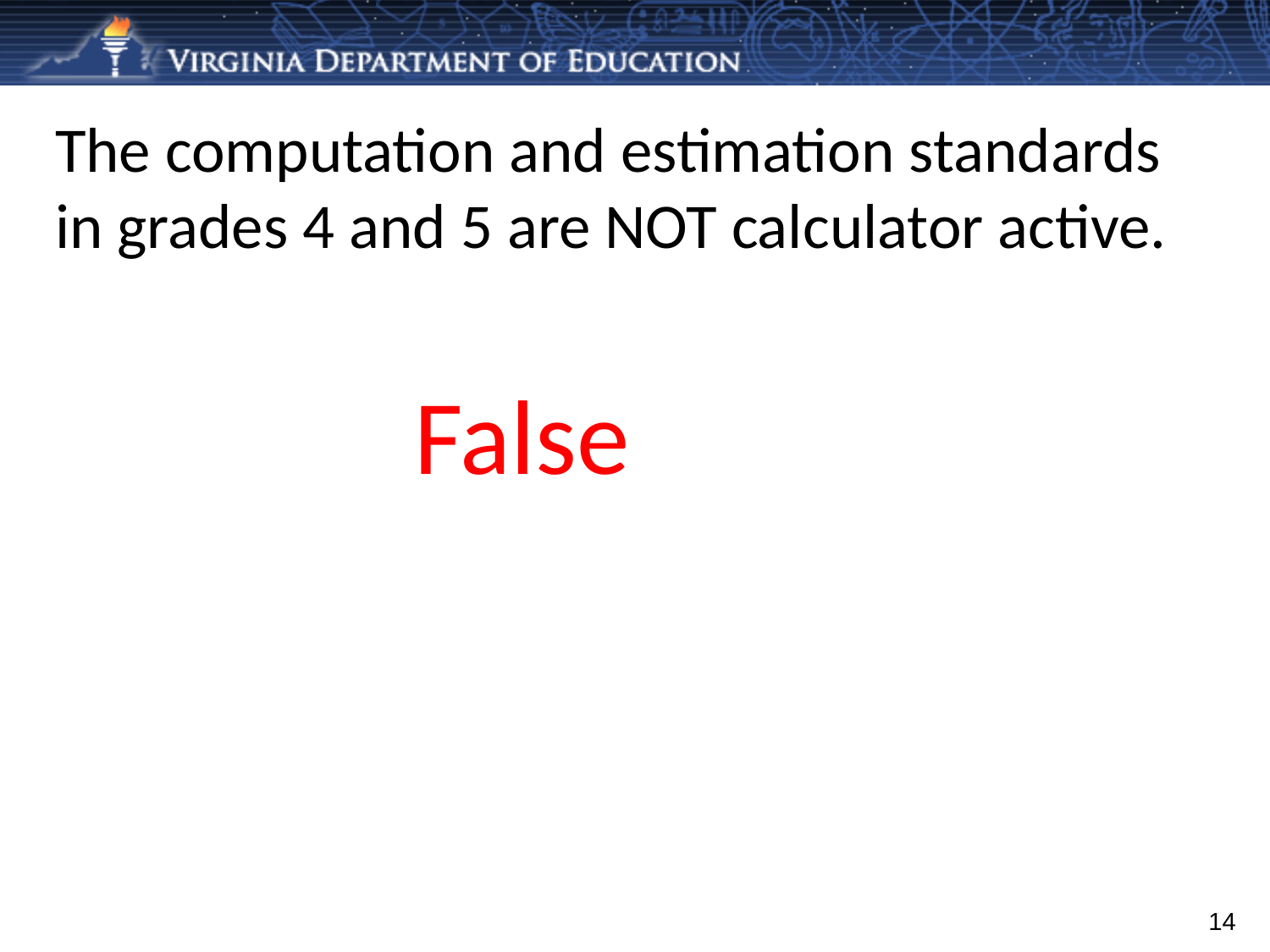

# The computation and estimation standards in grades 4 and 5 are NOT calculator active.
False
14